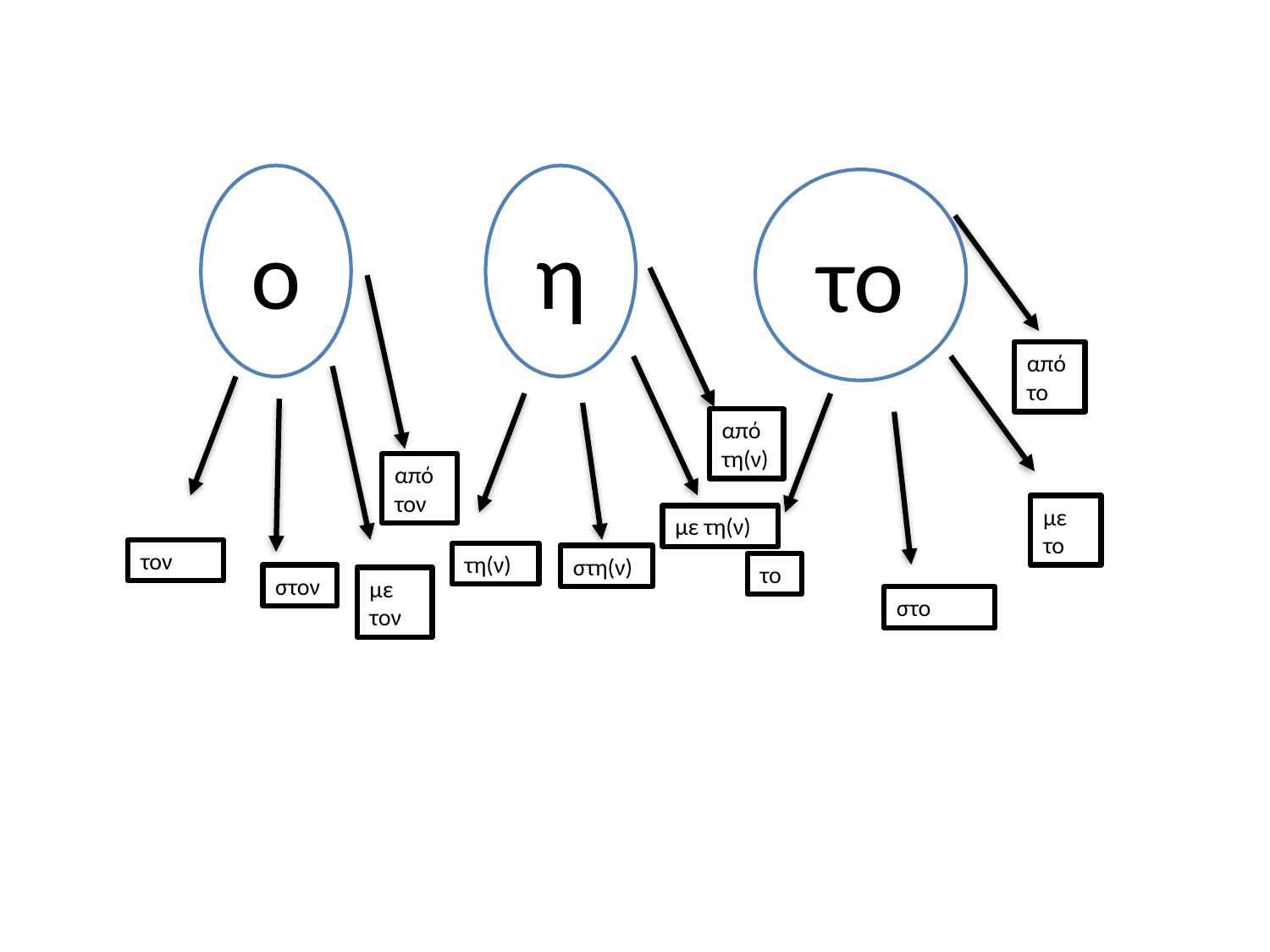

o
η
το
από  το
από τη(ν)
από τον
με  το
με τη(ν)
τον
τη(ν)
στη(ν)
το
στον
με τον
στο